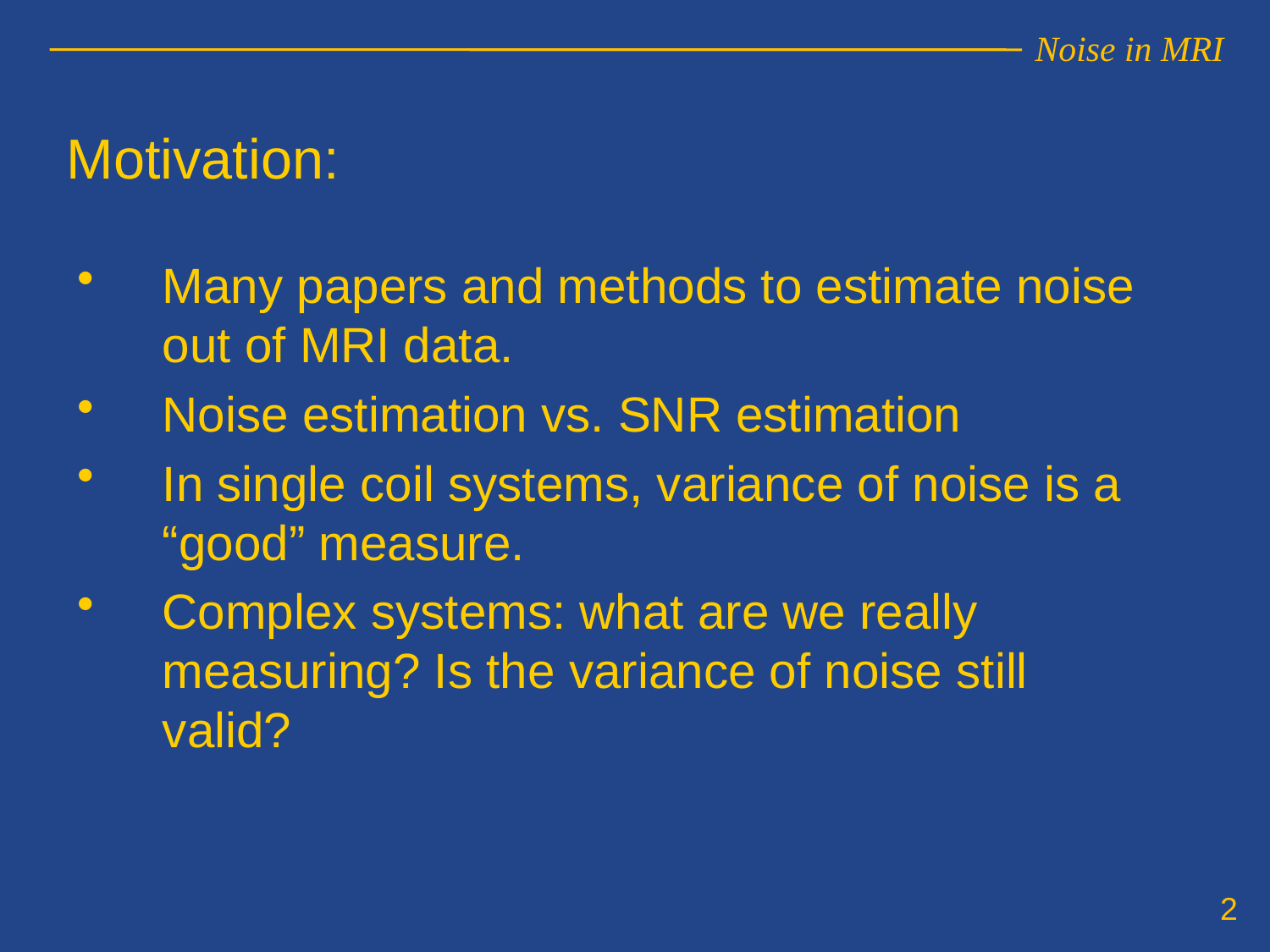

Motivation:
Many papers and methods to estimate noise out of MRI data.
Noise estimation vs. SNR estimation
In single coil systems, variance of noise is a “good” measure.
Complex systems: what are we really measuring? Is the variance of noise still valid?